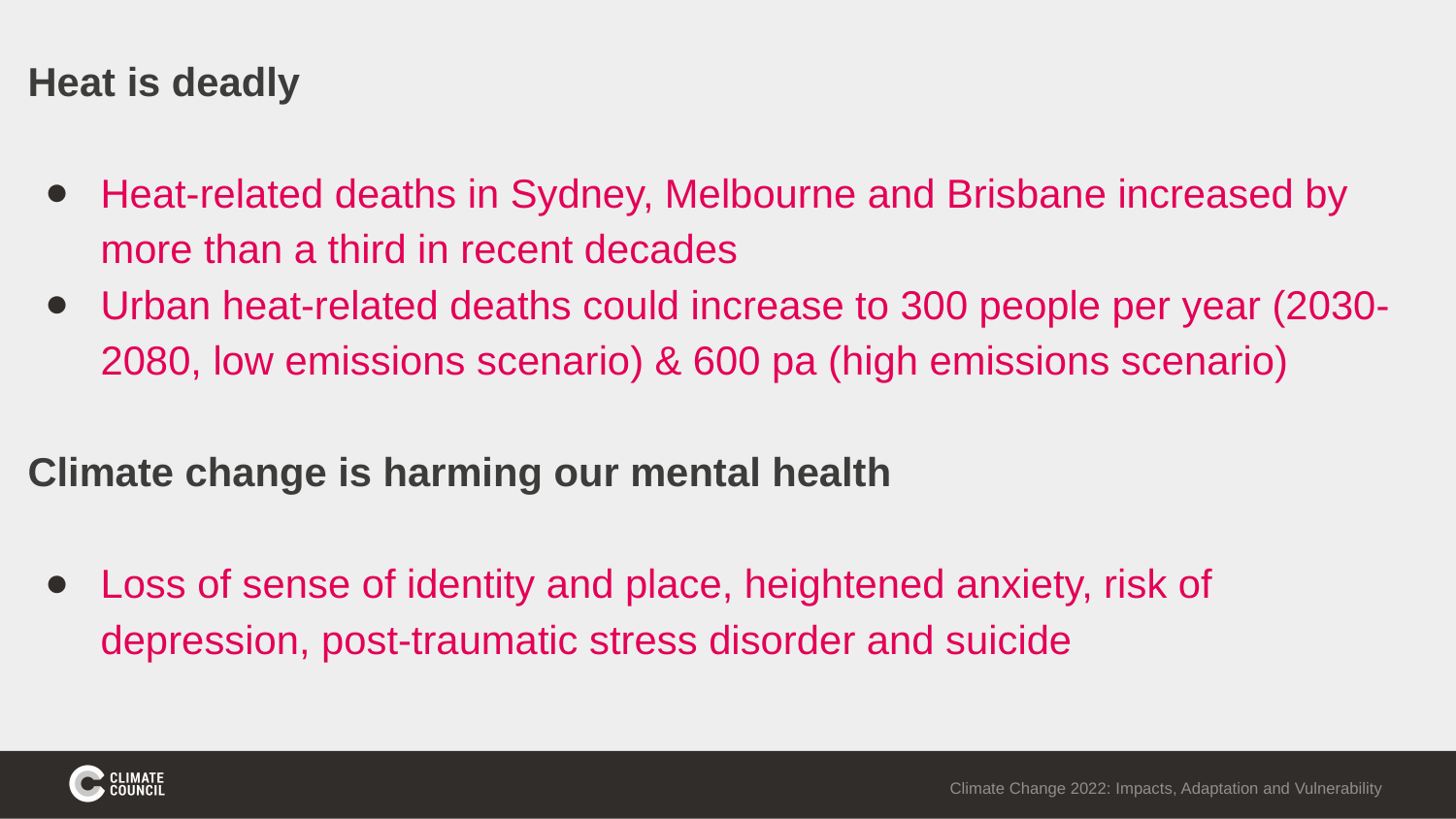

Heat is deadly

Heat-related deaths in Sydney, Melbourne and Brisbane increased by more than a third in recent decades
Urban heat-related deaths could increase to 300 people per year (2030-2080, low emissions scenario) & 600 pa (high emissions scenario)

Climate change is harming our mental health

Loss of sense of identity and place, heightened anxiety, risk of depression, post-traumatic stress disorder and suicide

Climate Change 2022: Impacts, Adaptation and Vulnerability